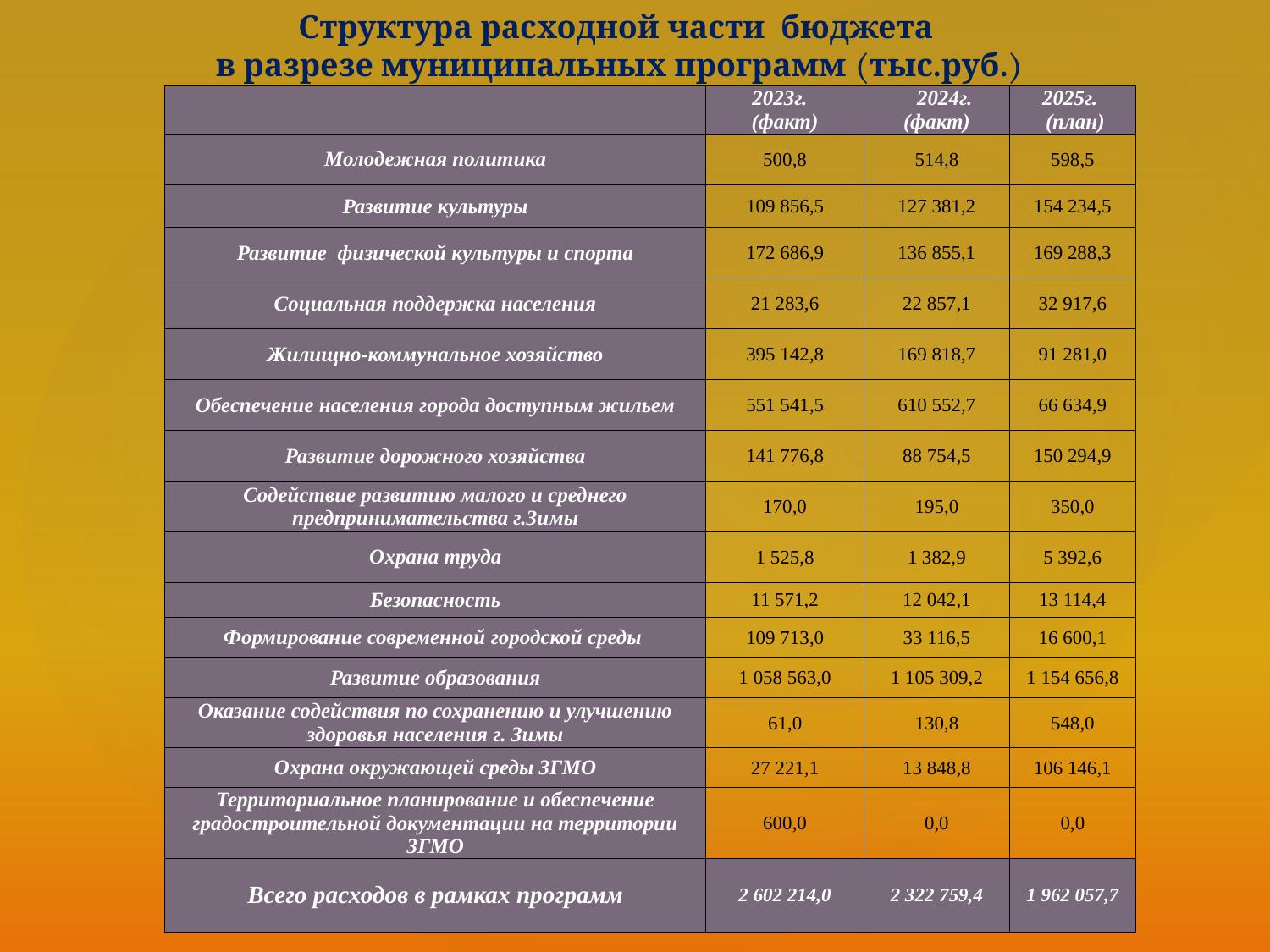

Структура расходной части  бюджета
в разрезе муниципальных программ (тыс.руб.)
|  | 2023г. (факт) | 2024г. (факт) | 2025г. (план) |
| --- | --- | --- | --- |
| Молодежная политика | 500,8 | 514,8 | 598,5 |
| Развитие культуры | 109 856,5 | 127 381,2 | 154 234,5 |
| Развитие физической культуры и спорта | 172 686,9 | 136 855,1 | 169 288,3 |
| Социальная поддержка населения | 21 283,6 | 22 857,1 | 32 917,6 |
| Жилищно-коммунальное хозяйство | 395 142,8 | 169 818,7 | 91 281,0 |
| Обеспечение населения города доступным жильем | 551 541,5 | 610 552,7 | 66 634,9 |
| Развитие дорожного хозяйства | 141 776,8 | 88 754,5 | 150 294,9 |
| Содействие развитию малого и среднего предпринимательства г.Зимы | 170,0 | 195,0 | 350,0 |
| Охрана труда | 1 525,8 | 1 382,9 | 5 392,6 |
| Безопасность | 11 571,2 | 12 042,1 | 13 114,4 |
| Формирование современной городской среды | 109 713,0 | 33 116,5 | 16 600,1 |
| Развитие образования | 1 058 563,0 | 1 105 309,2 | 1 154 656,8 |
| Оказание содействия по сохранению и улучшению здоровья населения г. Зимы | 61,0 | 130,8 | 548,0 |
| Охрана окружающей среды ЗГМО | 27 221,1 | 13 848,8 | 106 146,1 |
| Территориальное планирование и обеспечение градостроительной документации на территории ЗГМО | 600,0 | 0,0 | 0,0 |
| Всего расходов в рамках программ | 2 602 214,0 | 2 322 759,4 | 1 962 057,7 |